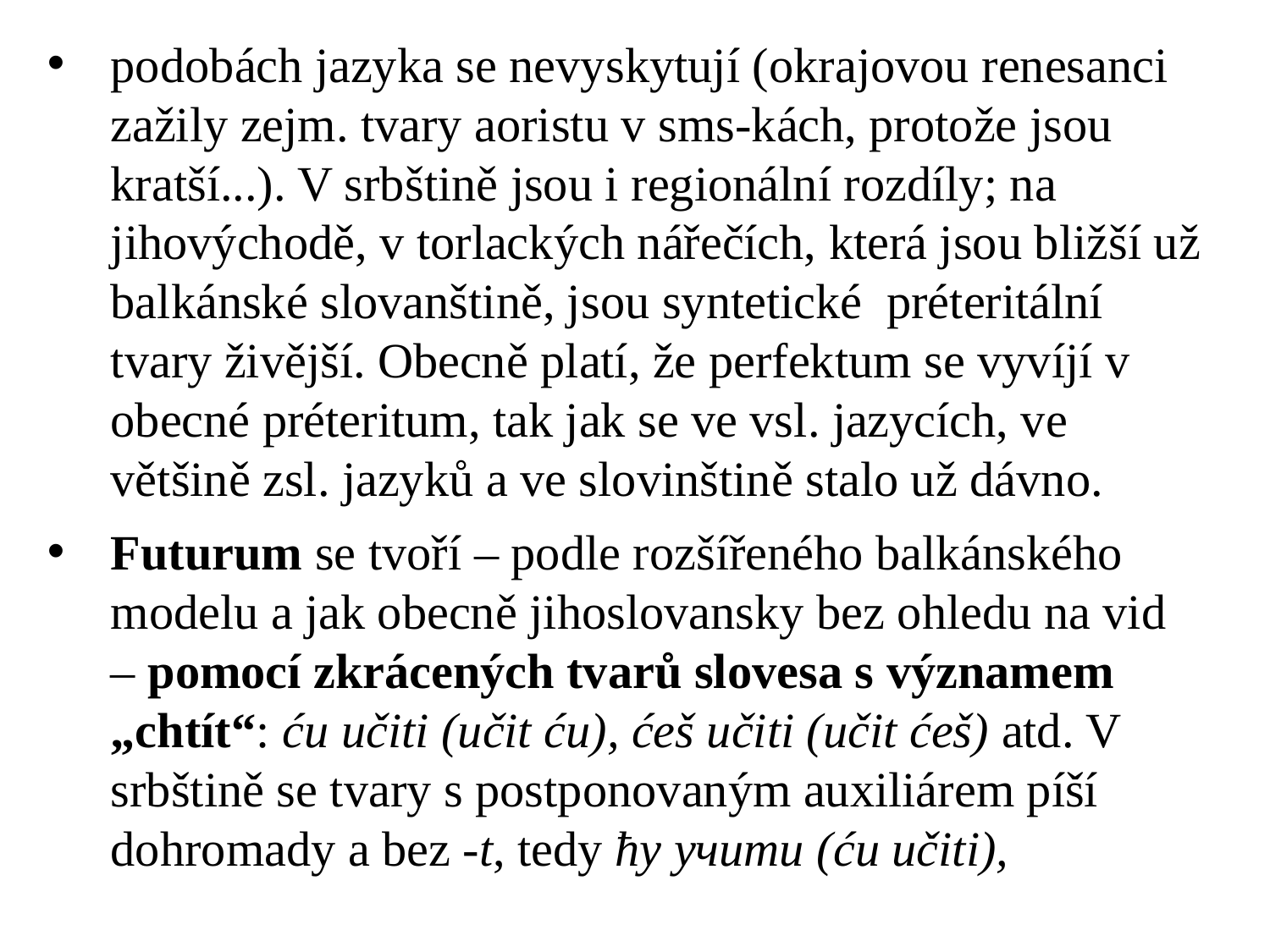

# podobách jazyka se nevyskytují (okrajovou renesanci zažily zejm. tvary aoristu v sms-kách, protože jsou kratší...). V srbštině jsou i regionální rozdíly; na jihovýchodě, v torlackých nářečích, která jsou bližší už balkánské slovanštině, jsou syntetické  préteritální tvary živější. Obecně platí, že perfektum se vyvíjí v obecné préteritum, tak jak se ve vsl. jazycích, ve většině zsl. jazyků a ve slovinštině stalo už dávno.
Futurum se tvoří – podle rozšířeného balkánského modelu a jak obecně jihoslovansky bez ohledu na vid – pomocí zkrácených tvarů slovesa s významem „chtít“: ću učiti (učit ću), ćeš učiti (učit ćeš) atd. V srbštině se tvary s postponovaným auxiliárem píší dohromady a bez -t, tedy ћу учити (ću učiti),